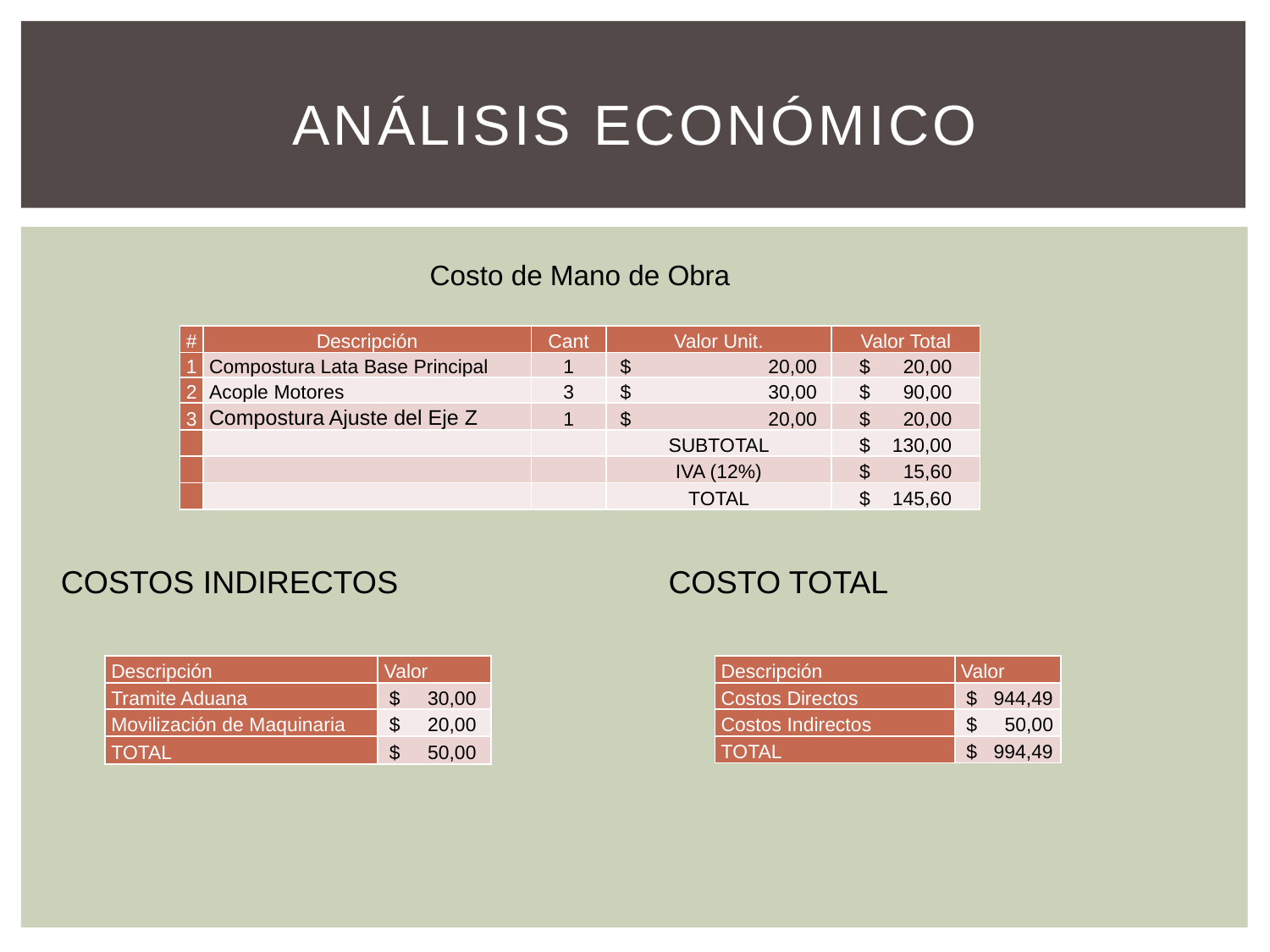

# ANÁLISIS ECONÓMICO
Costo de Mano de Obra
| # | Descripción | Cant | Valor Unit. | Valor Total |
| --- | --- | --- | --- | --- |
| 1 | Compostura Lata Base Principal | 1 | $ 20,00 | $ 20,00 |
| 2 | Acople Motores | 3 | $ 30,00 | $ 90,00 |
| 3 | Compostura Ajuste del Eje Z | 1 | $ 20,00 | $ 20,00 |
|  |  |  | SUBTOTAL | $ 130,00 |
|  |  |  | IVA (12%) | $ 15,60 |
|  |  |  | TOTAL | $ 145,60 |
COSTOS INDIRECTOS
COSTO TOTAL
| Descripción | Valor |
| --- | --- |
| Tramite Aduana | $ 30,00 |
| Movilización de Maquinaria | $ 20,00 |
| TOTAL | $ 50,00 |
| Descripción | Valor |
| --- | --- |
| Costos Directos | $ 944,49 |
| Costos Indirectos | $ 50,00 |
| TOTAL | $ 994,49 |